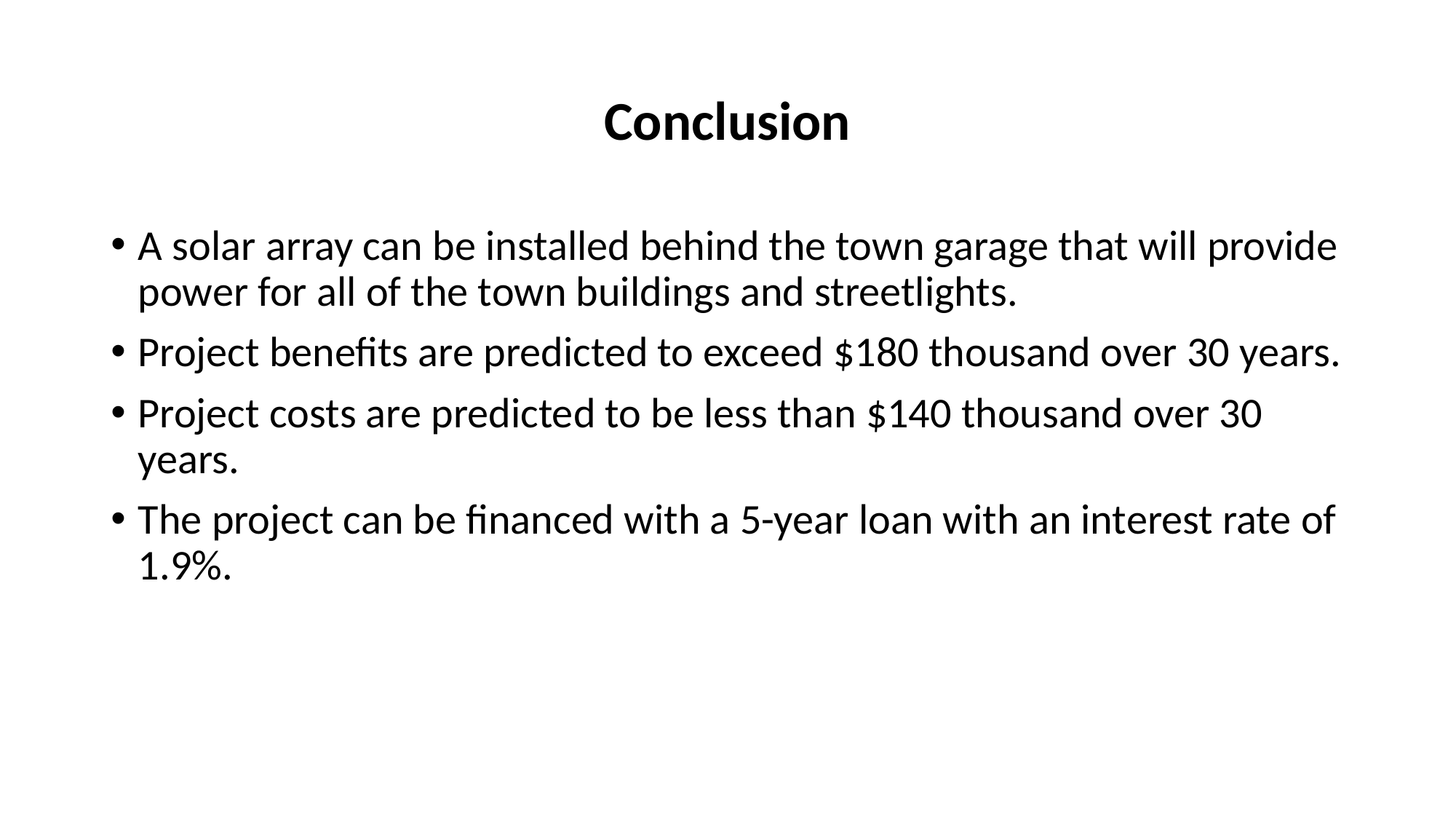

# Conclusion
A solar array can be installed behind the town garage that will provide power for all of the town buildings and streetlights.
Project benefits are predicted to exceed $180 thousand over 30 years.
Project costs are predicted to be less than $140 thousand over 30 years.
The project can be financed with a 5-year loan with an interest rate of 1.9%.